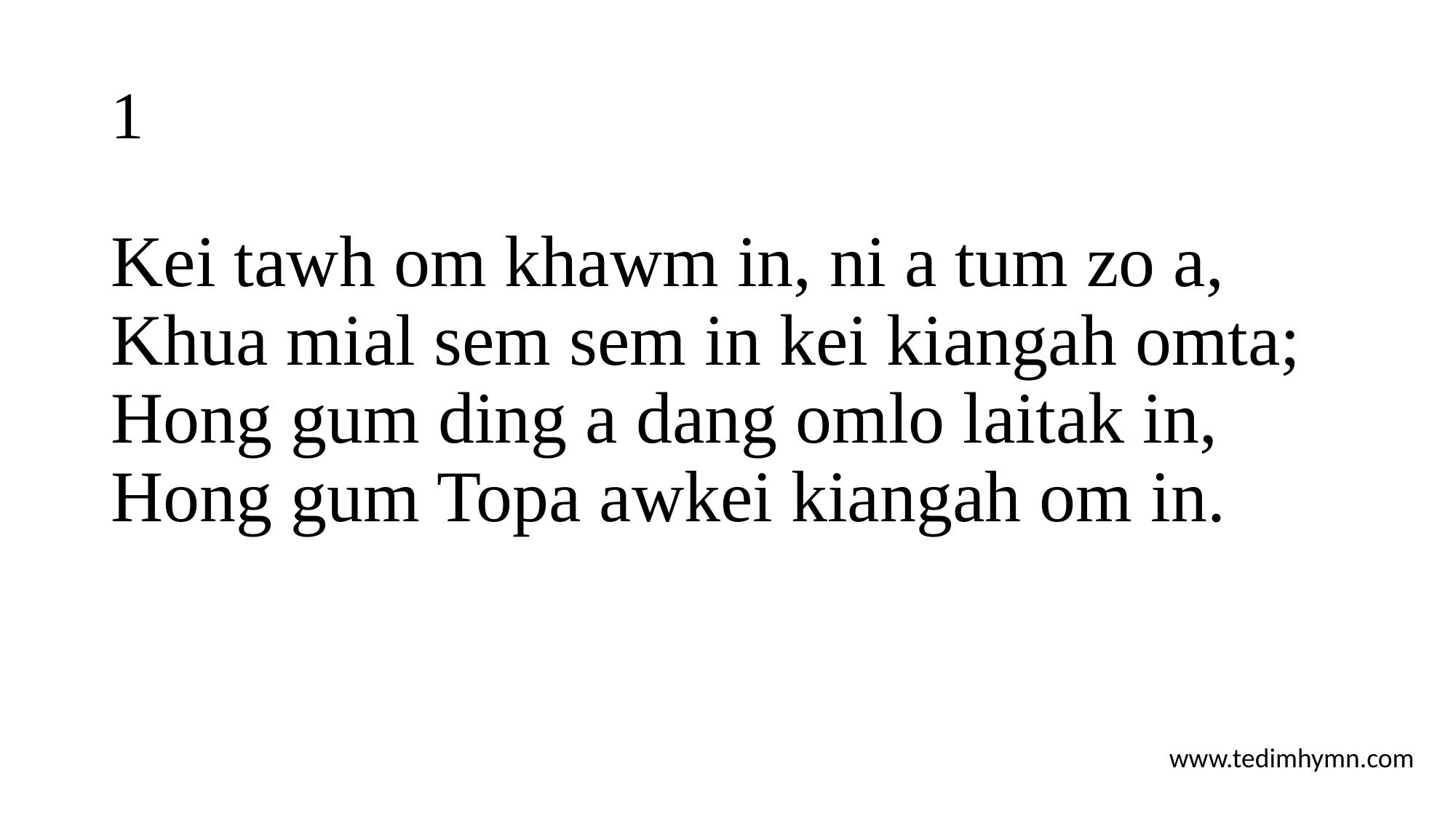

# 1
Kei tawh om khawm in, ni a tum zo a,
Khua mial sem sem in kei kiangah omta;
Hong gum ding a dang omlo laitak in,
Hong gum Topa awkei kiangah om in.

www.tedimhymn.com